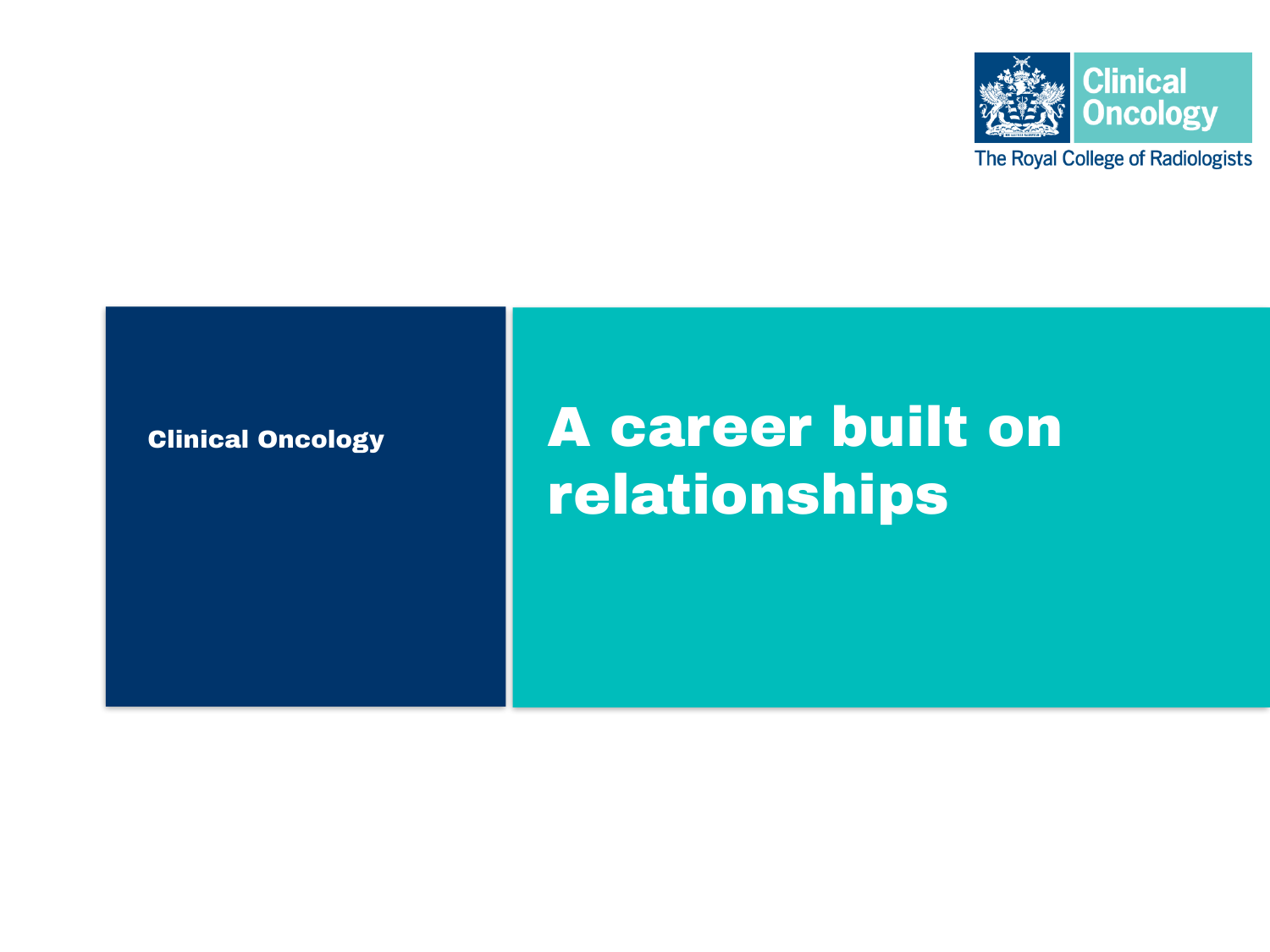

# Clinical Oncology
A career built on relationships